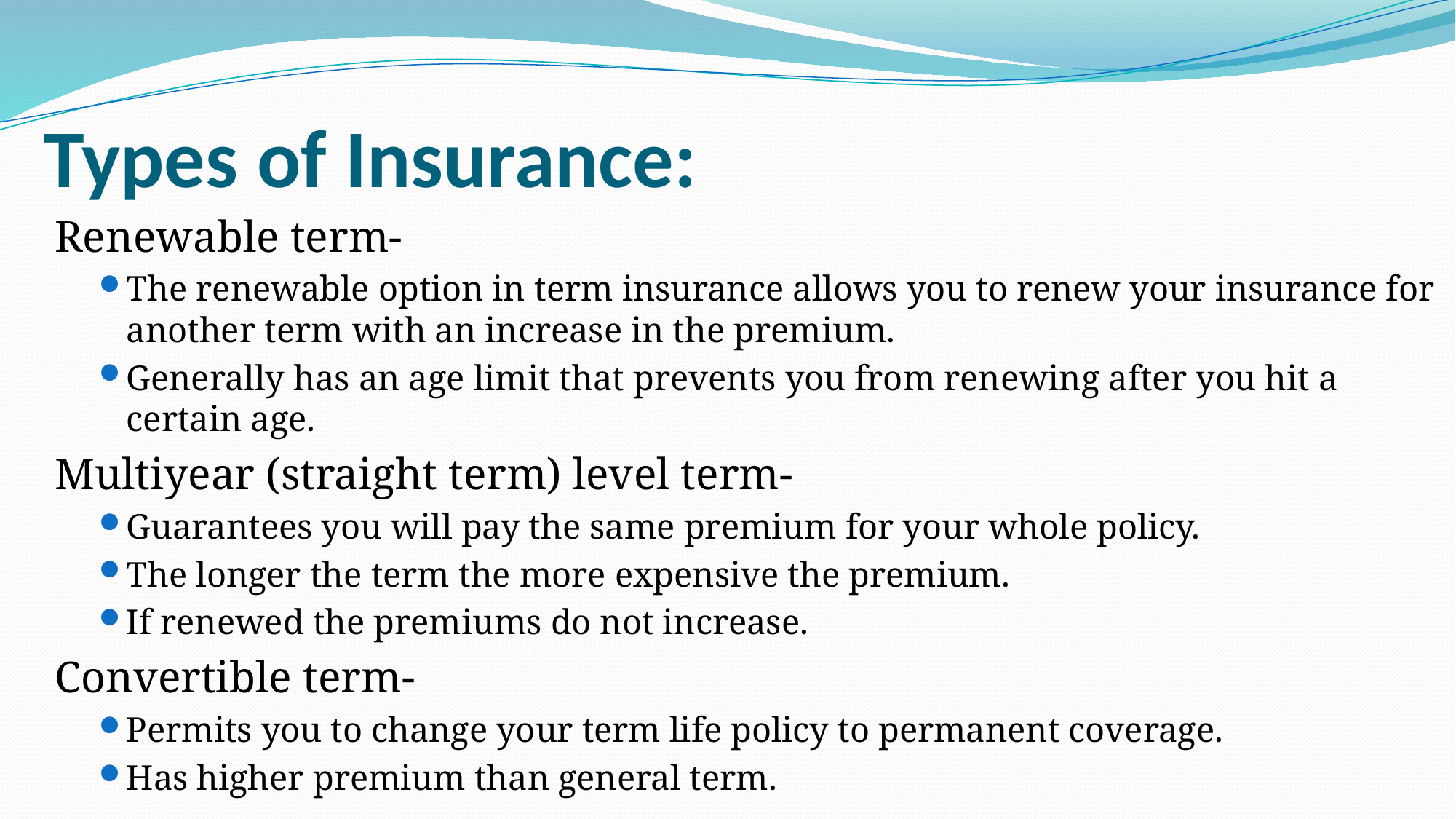

# Types of Insurance:
Renewable term-
The renewable option in term insurance allows you to renew your insurance for another term with an increase in the premium.
Generally has an age limit that prevents you from renewing after you hit a certain age.
Multiyear (straight term) level term-
Guarantees you will pay the same premium for your whole policy.
The longer the term the more expensive the premium.
If renewed the premiums do not increase.
Convertible term-
Permits you to change your term life policy to permanent coverage.
Has higher premium than general term.